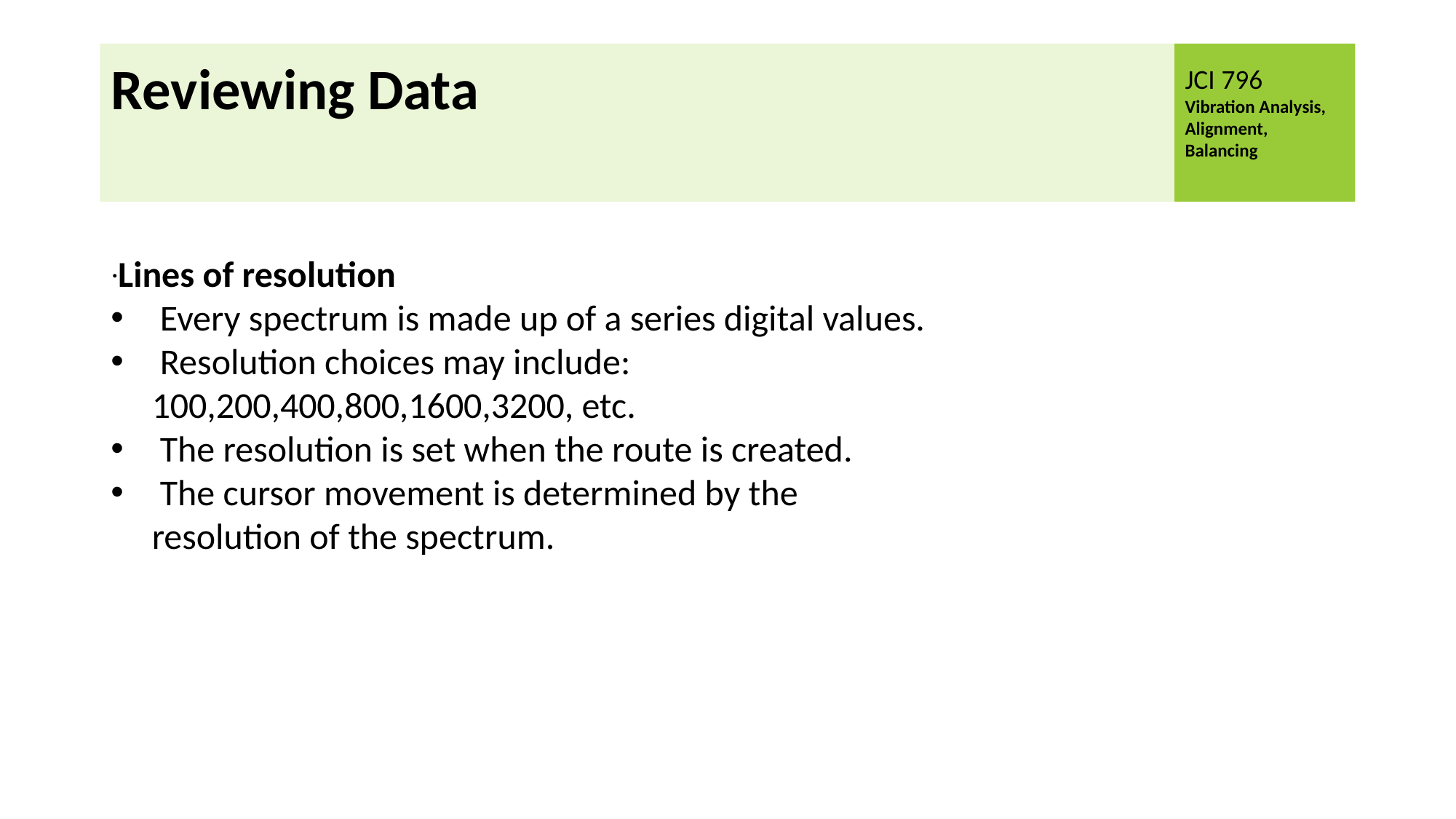

# Reviewing Data
 Lines of resolution
 Every spectrum is made up of a series digital values.
 Resolution choices may include:  100,200,400,800,1600,3200, etc.
 The resolution is set when the route is created.
 The cursor movement is determined by the resolution of the spectrum.
.